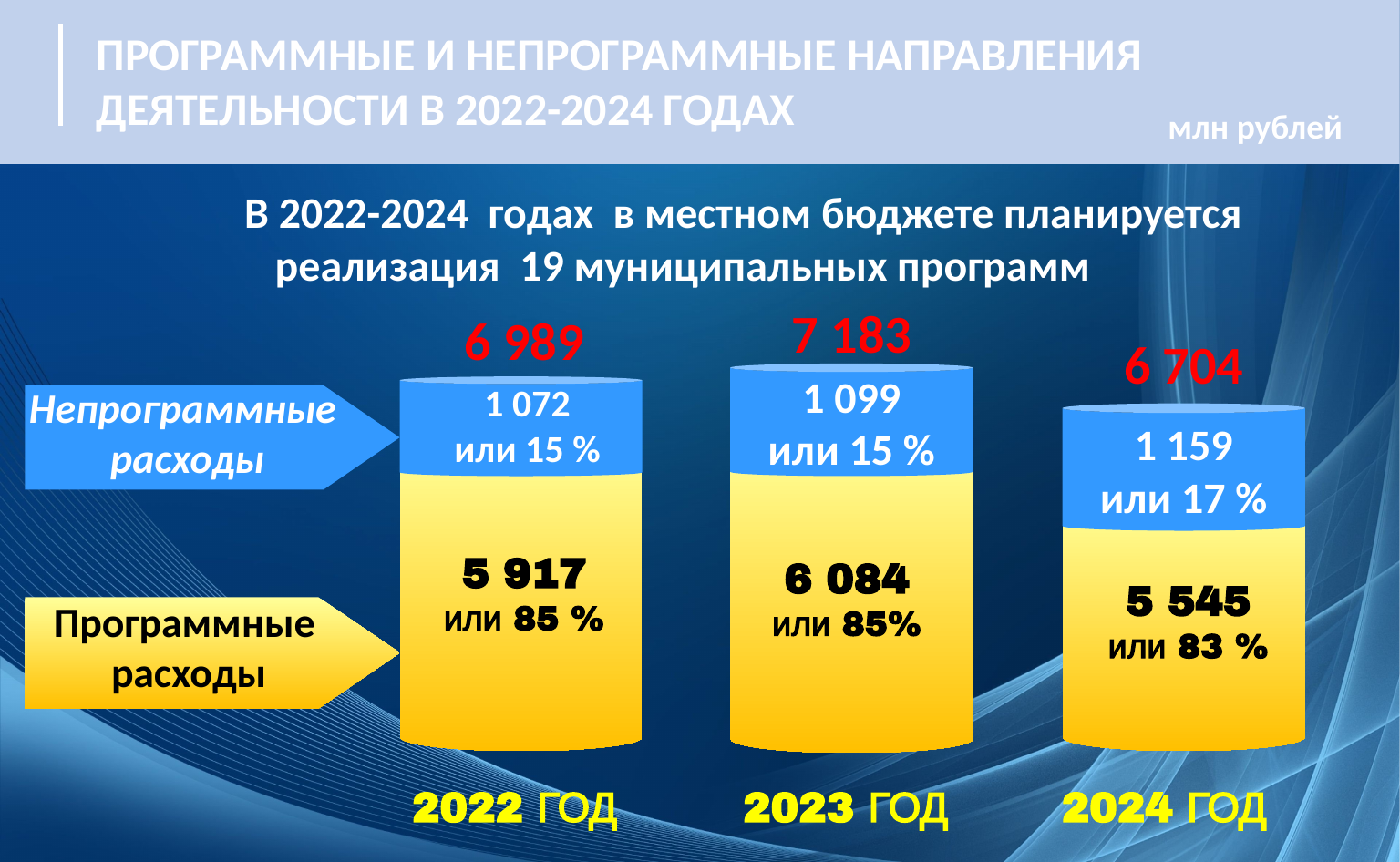

ПРОГРАММНЫЕ И НЕПРОГРАММНЫЕ НАПРАВЛЕНИЯ ДЕЯТЕЛЬНОСТИ В 2022-2024 ГОДАХ
млн рублей
             В 2022-2024  годах  в местном бюджете планируется реализация  19 муниципальных программ
7 183
6 989
6 704

1 099
или 15 %
1 072
или 15 %
Непрограммные
расходы

1 159
или 17 %

5 917
или 85 %
6 084
или 85%
5 545
или 83 %
Программные
расходы

2024 ГОД
2023 ГОД
2022 ГОД